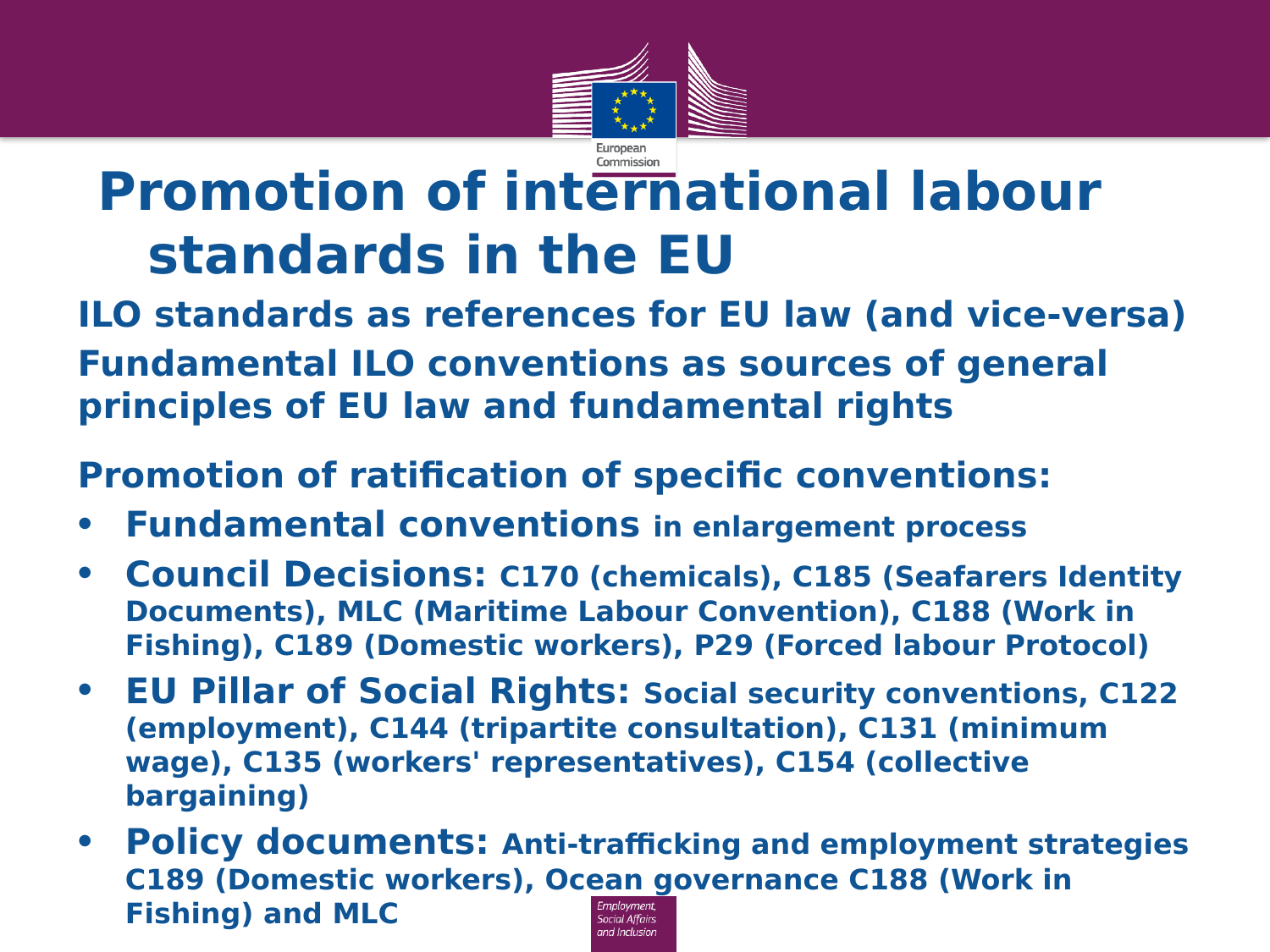

# Promotion of international labour standards in the EU

ILO standards as references for EU law (and vice-versa)
Fundamental ILO conventions as sources of general principles of EU law and fundamental rights

Promotion of ratification of specific conventions:
Fundamental conventions in enlargement process
Council Decisions: C170 (chemicals), C185 (Seafarers Identity Documents), MLC (Maritime Labour Convention), C188 (Work in Fishing), C189 (Domestic workers), P29 (Forced labour Protocol)
EU Pillar of Social Rights: Social security conventions, C122 (employment), C144 (tripartite consultation), C131 (minimum wage), C135 (workers' representatives), C154 (collective bargaining)
Policy documents: Anti-trafficking and employment strategies C189 (Domestic workers), Ocean governance C188 (Work in Fishing) and MLC